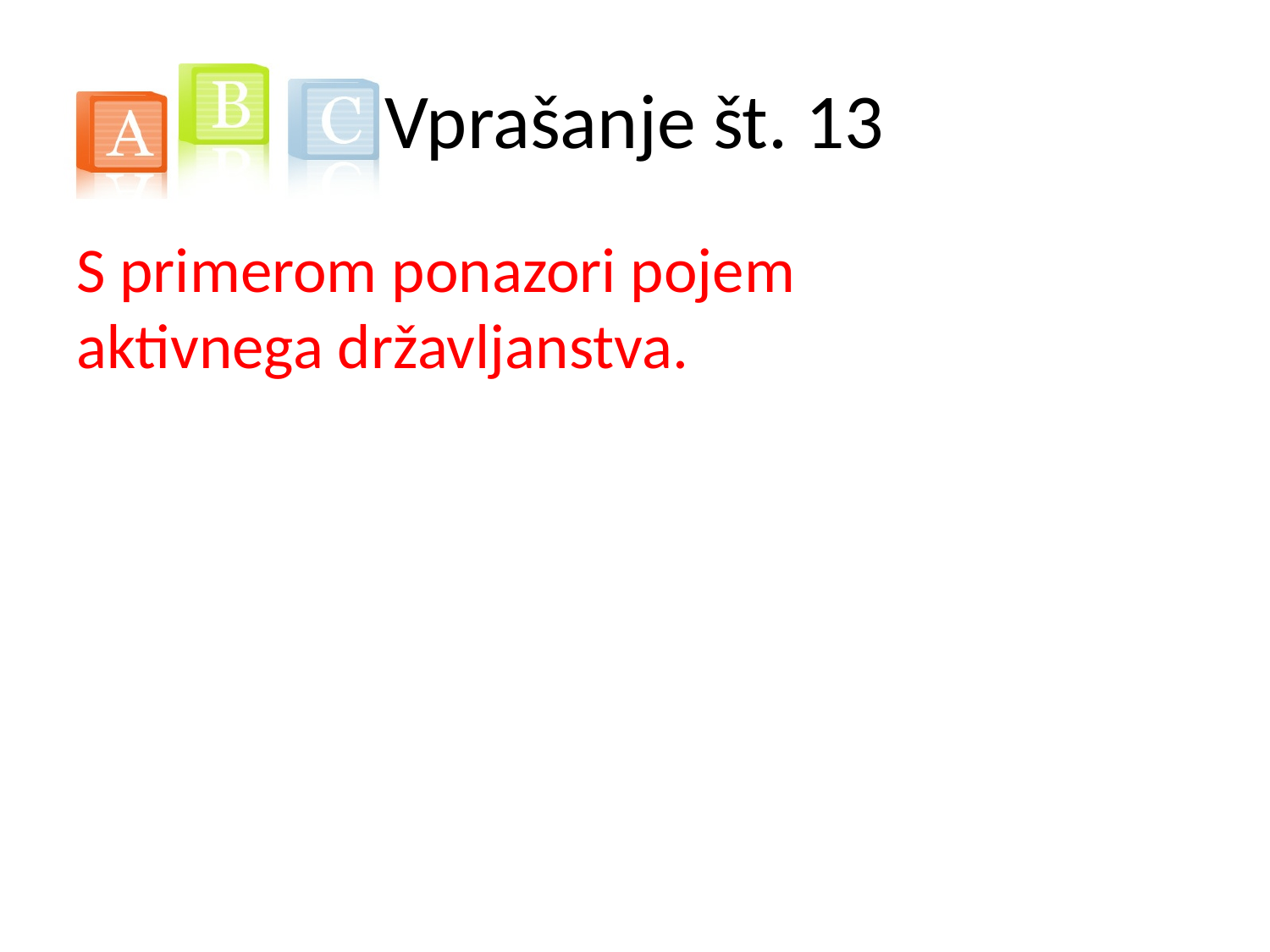

# Vprašanje št. 13
S primerom ponazori pojem aktivnega državljanstva.